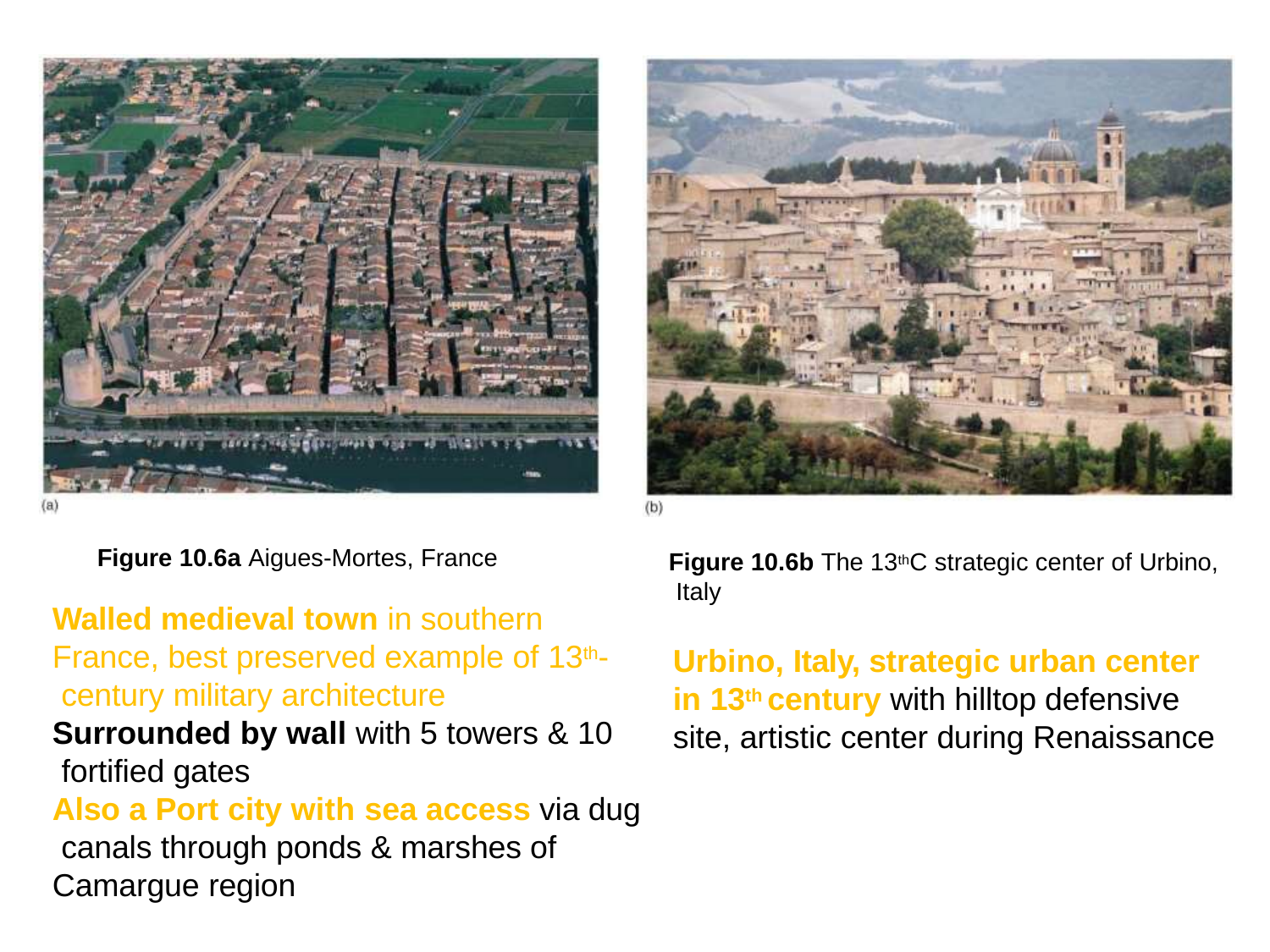

Figure 10.6a Aigues-Mortes, France
Figure 10.6b The 13thC strategic center of Urbino,  Italy
Walled medieval town in southern  France, best preserved example of 13th-  century military architecture  Surrounded by wall with 5 towers & 10  fortified gates
Also a Port city with sea access via dug  canals through ponds & marshes of  Camargue region
Urbino, Italy, strategic urban center  in 13th century with hilltop defensive  site, artistic center during Renaissance